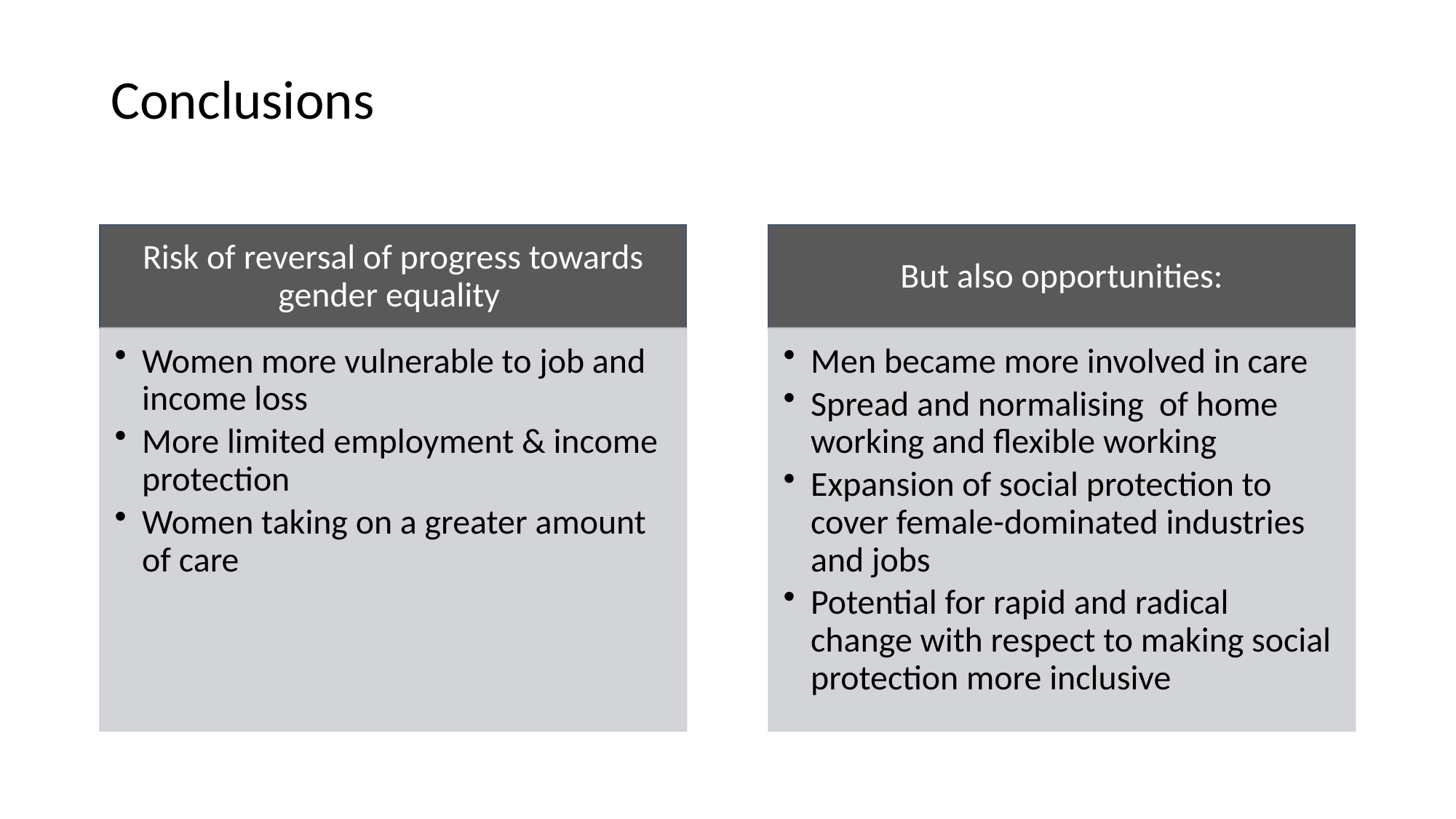

# Conclusions
Risk of reversal of progress towards gender equality
Women more vulnerable to job and income loss
More limited employment & income protection
Women taking on a greater amount of care
But also opportunities:
Men became more involved in care
Spread and normalising  of home working and flexible working
Expansion of social protection to cover female-dominated industries and jobs
Potential for rapid and radical change with respect to making social protection more inclusive